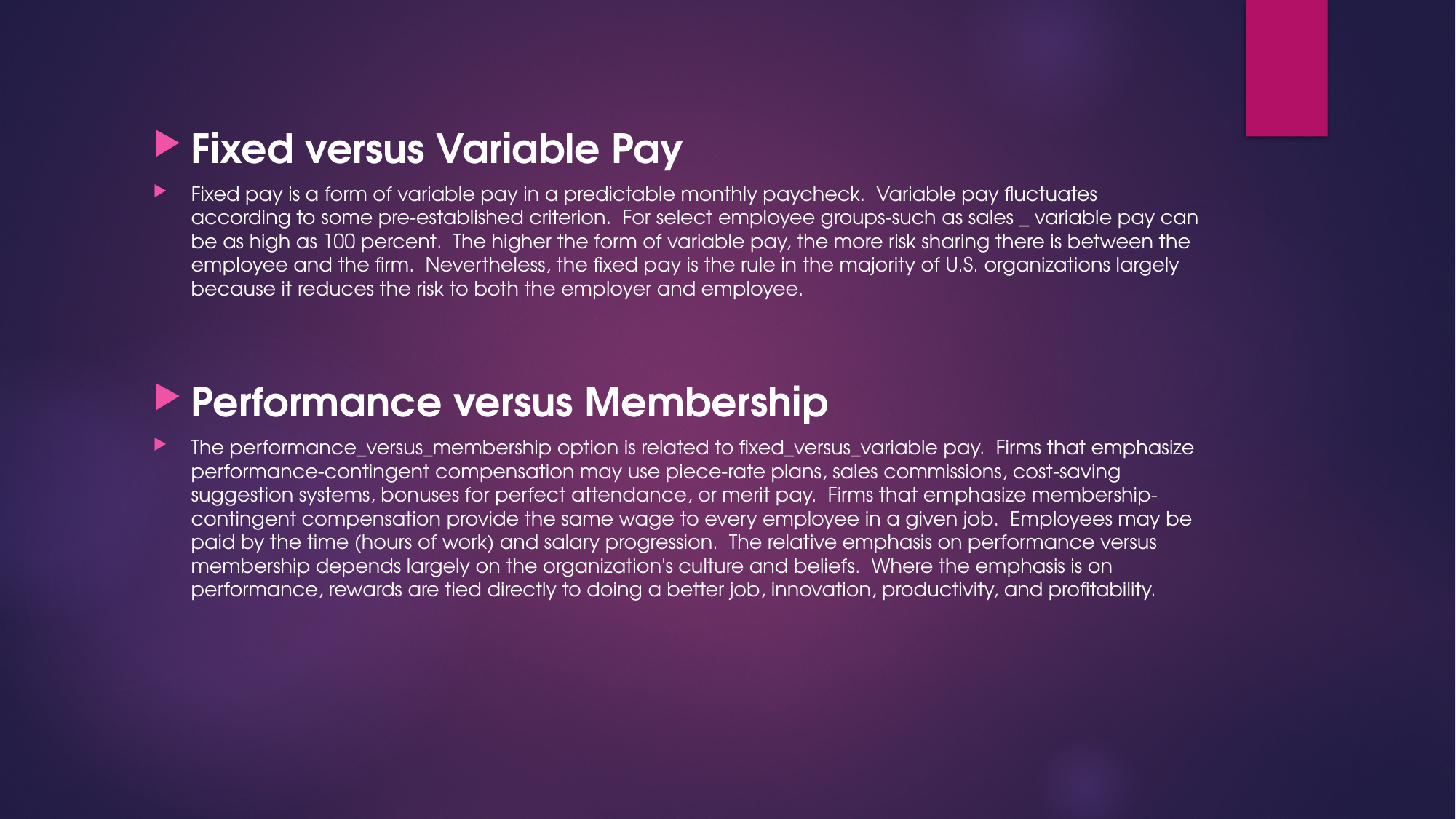

Fixed versus Variable Pay
Fixed pay is a form of variable pay in a predictable monthly paycheck.  Variable pay fluctuates according to some pre-established criterion.  For select employee groups-such as sales _ variable pay can be as high as 100 percent.  The higher the form of variable pay, the more risk sharing there is between the employee and the firm.  Nevertheless, the fixed pay is the rule in the majority of U.S. organizations largely because it reduces the risk to both the employer and employee.

Performance versus Membership
The performance_versus_membership option is related to fixed_versus_variable pay.  Firms that emphasize performance-contingent compensation may use piece-rate plans, sales commissions, cost-saving suggestion systems, bonuses for perfect attendance, or merit pay.  Firms that emphasize membership-contingent compensation provide the same wage to every employee in a given job.  Employees may be paid by the time (hours of work) and salary progression.  The relative emphasis on performance versus membership depends largely on the organization's culture and beliefs.  Where the emphasis is on performance, rewards are tied directly to doing a better job, innovation, productivity, and profitability.